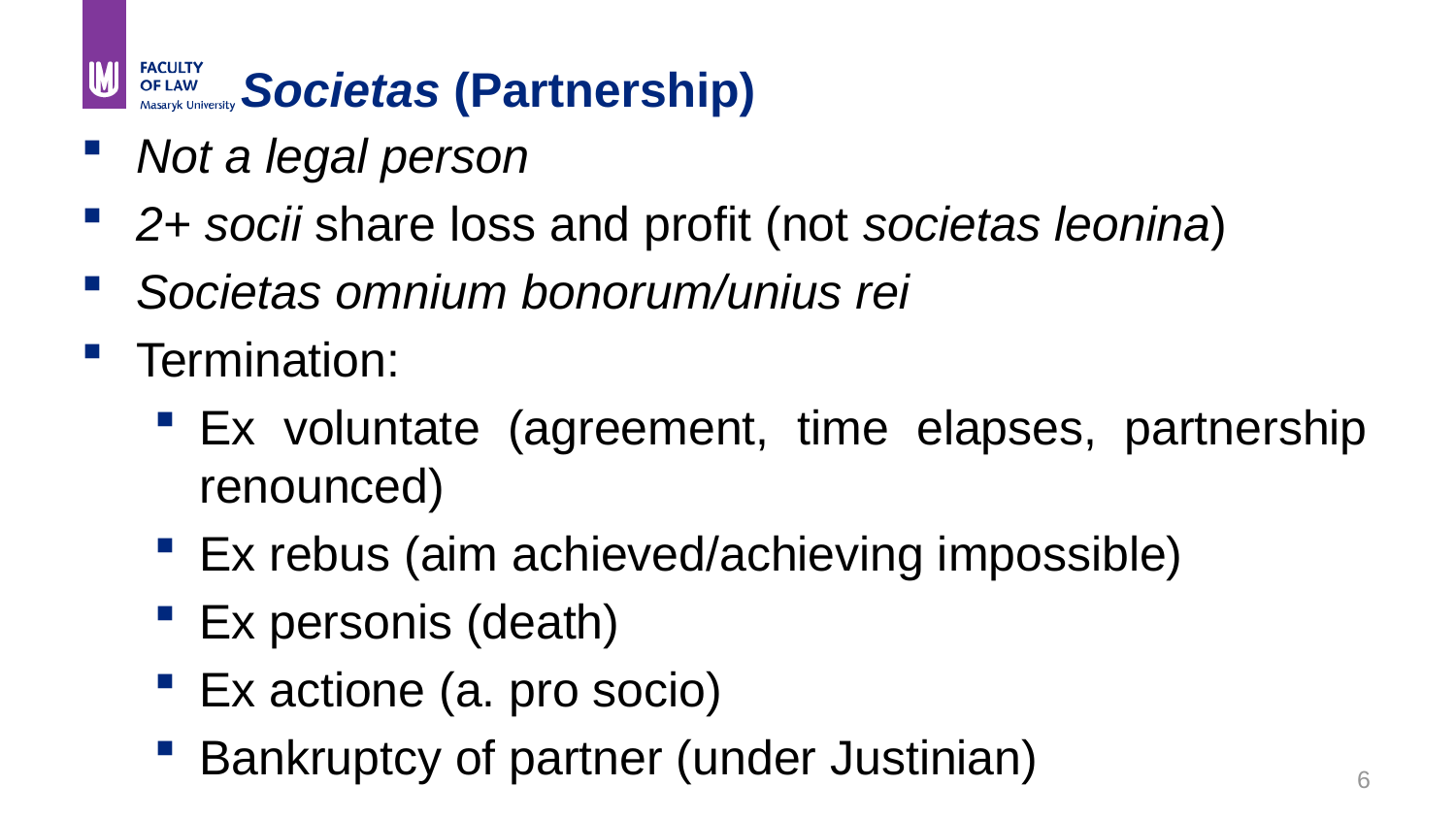

# Societas (Partnership)
Not a legal person
2+ socii share loss and profit (not societas leonina)
Societas omnium bonorum/unius rei
Termination:
Ex voluntate (agreement, time elapses, partnership renounced)
Ex rebus (aim achieved/achieving impossible)
Ex personis (death)
Ex actione (a. pro socio)
Bankruptcy of partner (under Justinian)

6